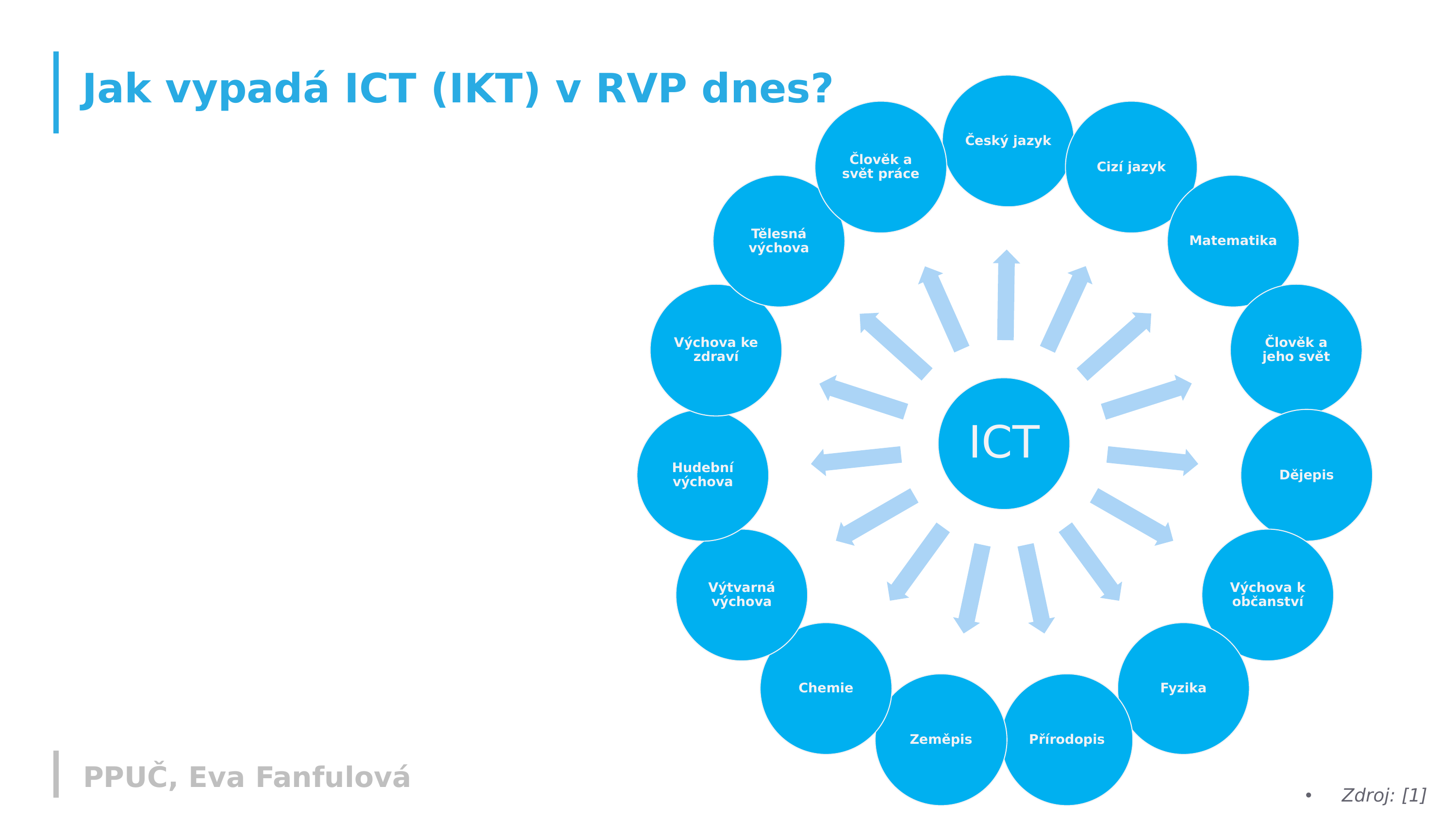

# Jak vypadá ICT (IKT) v RVP dnes?
ICT

Český jazyk

Cizí jazyk

Matematika

Člověk a jeho svět

Dějepis

Výchova k občanství

Fyzika

Přírodopis

Zeměpis

Chemie

Výtvarná výchova

Hudební výchova

Výchova ke zdraví

Tělesná výchova

Člověk a svět práce

Zdroj: [1]